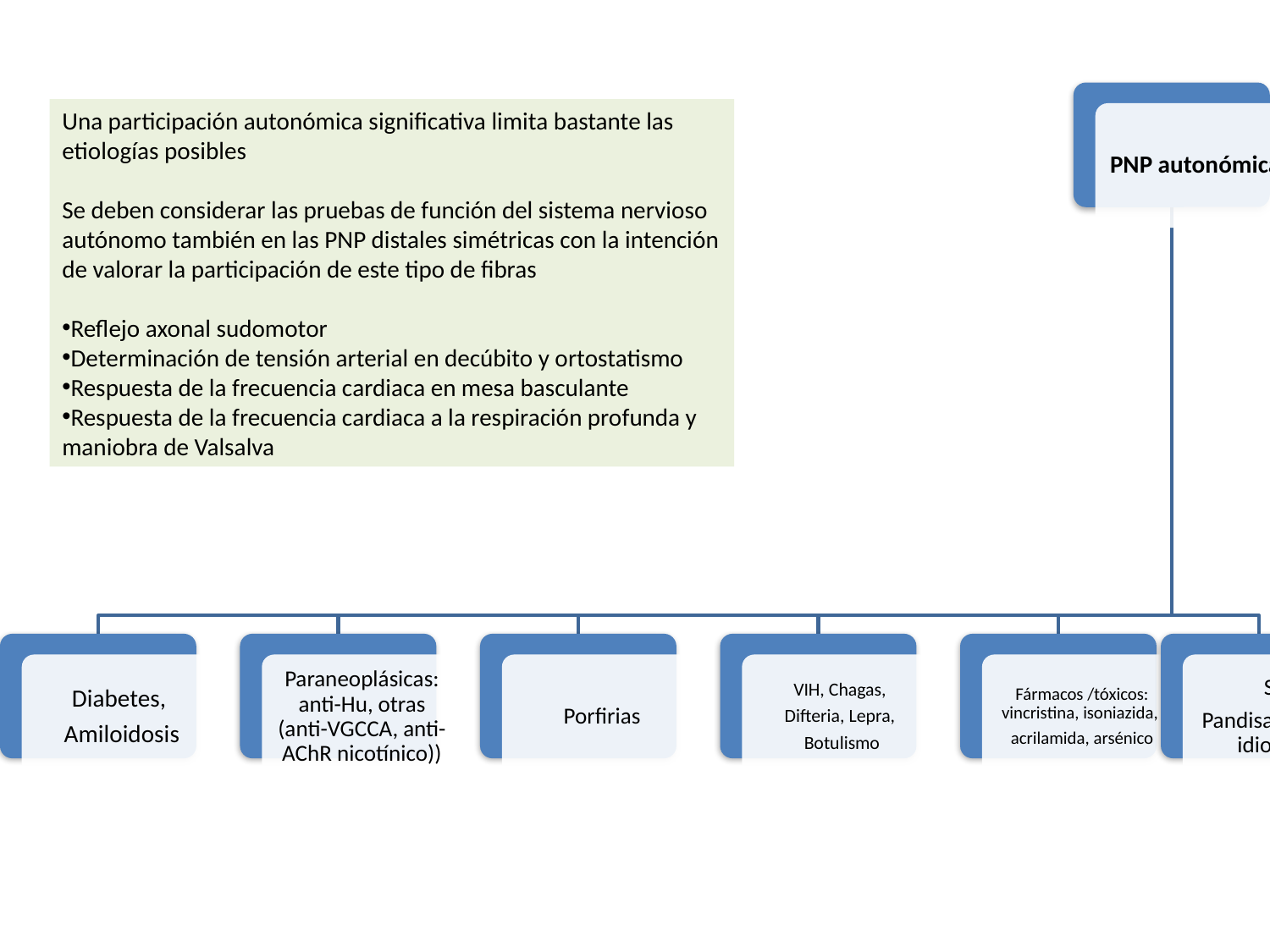

PNP autonómica
Diabetes,
Amiloidosis
Paraneoplásicas: anti-Hu, otras (anti-VGCCA, anti-AChR nicotínico))
Porfirias
VIH, Chagas,
Difteria, Lepra,
Botulismo
Fármacos /tóxicos: vincristina, isoniazida,
acrilamida, arsénico
SGB
Pandisautonomía idiopática
Una participación autonómica significativa limita bastante las etiologías posibles

Se deben considerar las pruebas de función del sistema nervioso autónomo también en las PNP distales simétricas con la intención de valorar la participación de este tipo de fibras

Reflejo axonal sudomotor
Determinación de tensión arterial en decúbito y ortostatismo
Respuesta de la frecuencia cardiaca en mesa basculante
Respuesta de la frecuencia cardiaca a la respiración profunda y maniobra de Valsalva